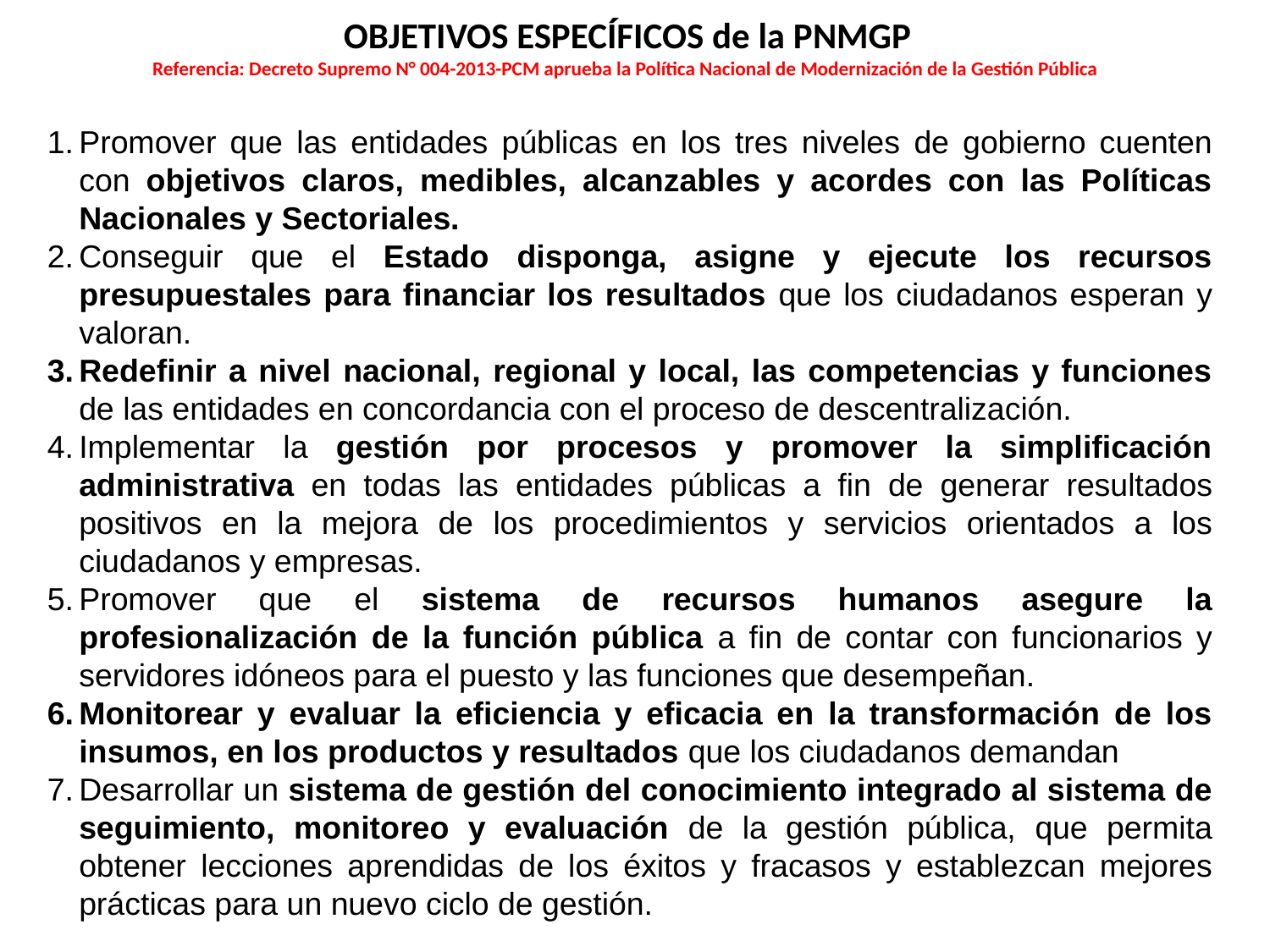

# OBJETIVOS ESPECÍFICOS de la PNMGP Referencia: Decreto Supremo N° 004-2013-PCM aprueba la Política Nacional de Modernización de la Gestión Pública
Promover que las entidades públicas en los tres niveles de gobierno cuenten con objetivos claros, medibles, alcanzables y acordes con las Políticas Nacionales y Sectoriales.
Conseguir que el Estado disponga, asigne y ejecute los recursos presupuestales para financiar los resultados que los ciudadanos esperan y valoran.
Redefinir a nivel nacional, regional y local, las competencias y funciones de las entidades en concordancia con el proceso de descentralización.
Implementar la gestión por procesos y promover la simplificación administrativa en todas las entidades públicas a fin de generar resultados positivos en la mejora de los procedimientos y servicios orientados a los ciudadanos y empresas.
Promover que el sistema de recursos humanos asegure la profesionalización de la función pública a fin de contar con funcionarios y servidores idóneos para el puesto y las funciones que desempeñan.
Monitorear y evaluar la eficiencia y eficacia en la transformación de los insumos, en los productos y resultados que los ciudadanos demandan
Desarrollar un sistema de gestión del conocimiento integrado al sistema de seguimiento, monitoreo y evaluación de la gestión pública, que permita obtener lecciones aprendidas de los éxitos y fracasos y establezcan mejores prácticas para un nuevo ciclo de gestión.